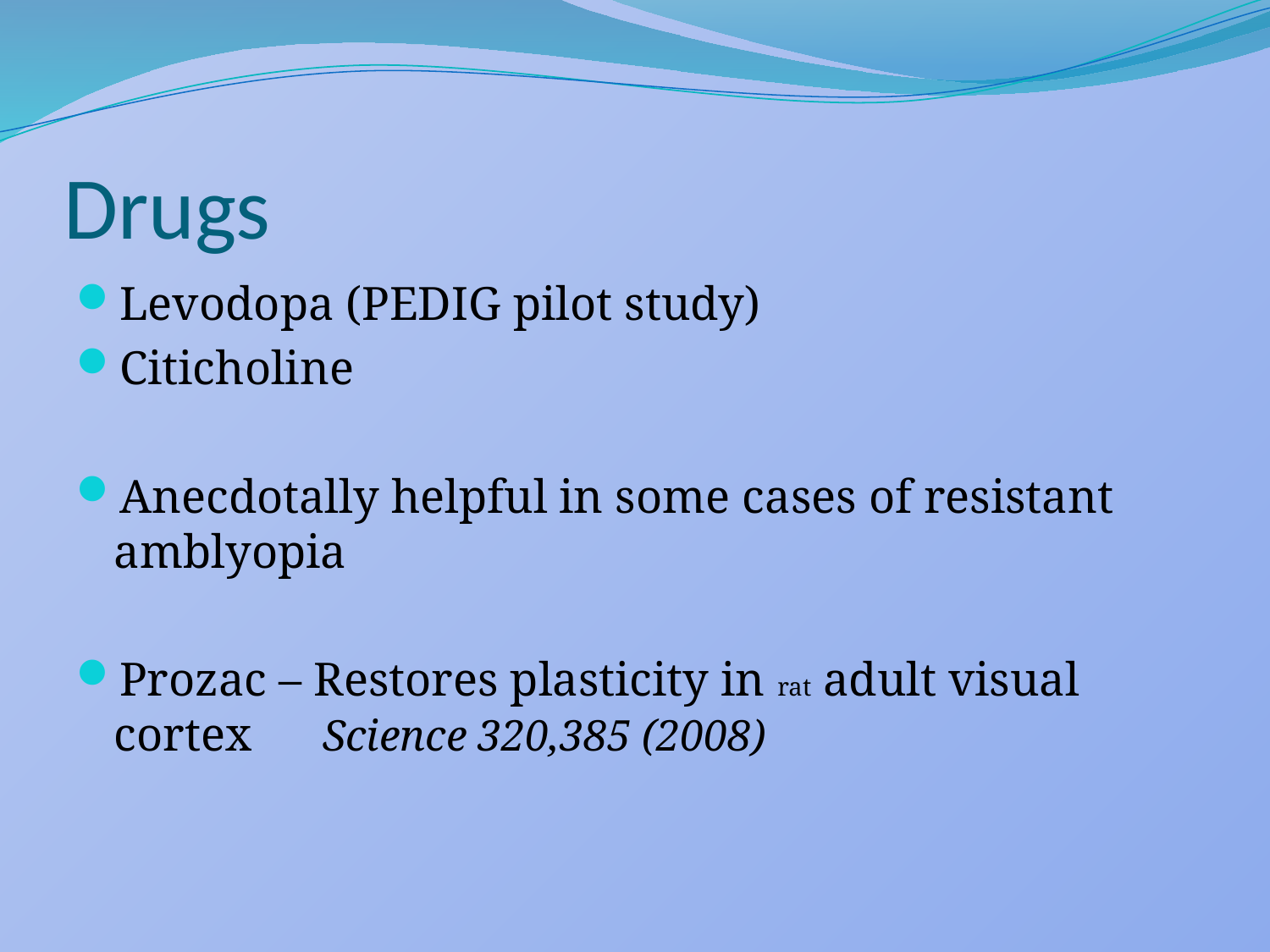

# Drugs
Levodopa (PEDIG pilot study)
Citicholine

Anecdotally helpful in some cases of resistant amblyopia

Prozac – Restores plasticity in rat adult visual cortex      Science 320,385 (2008)